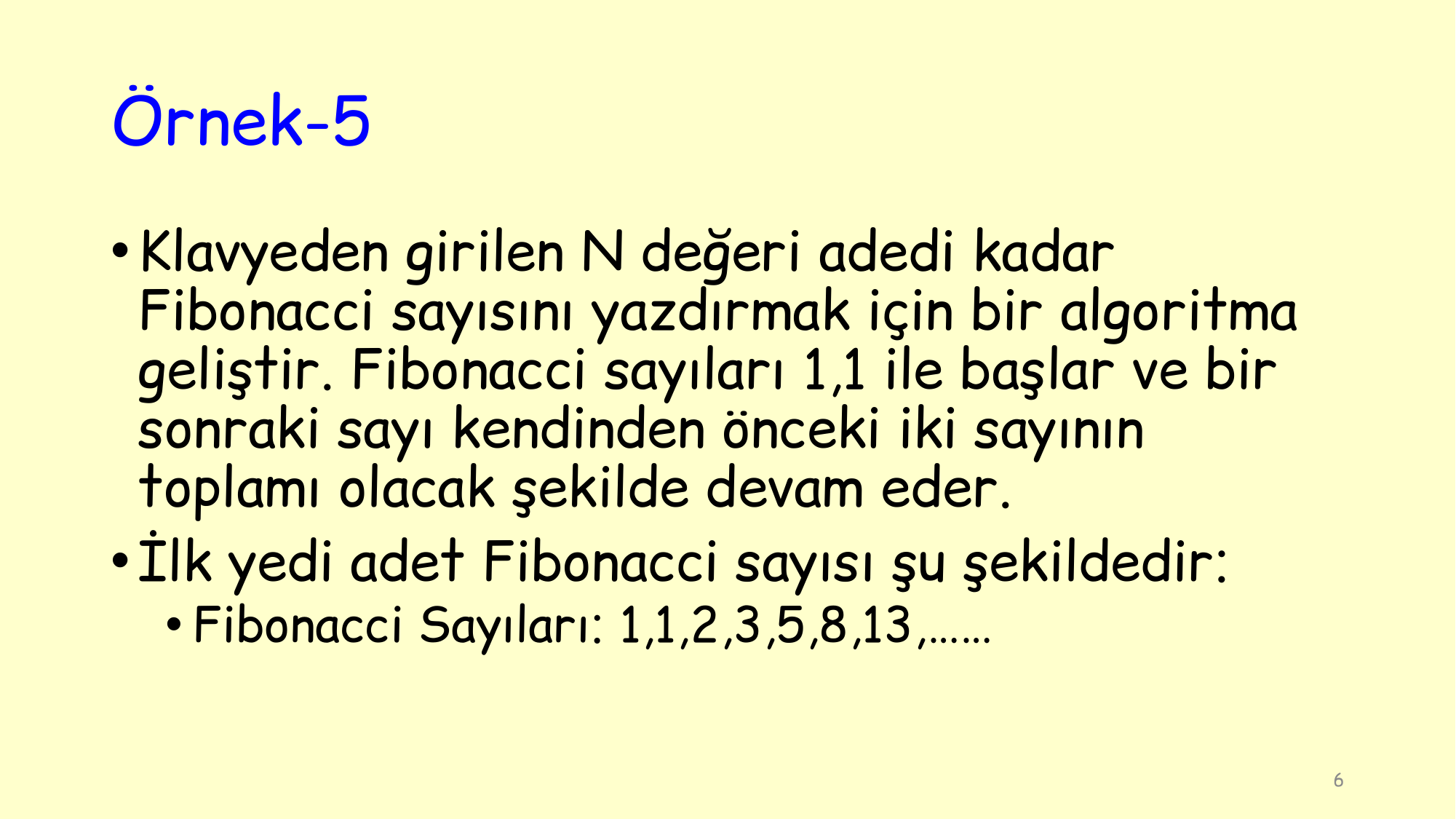

# Örnek-5
Klavyeden girilen N değeri adedi kadar Fibonacci sayısını yazdırmak için bir algoritma geliştir. Fibonacci sayıları 1,1 ile başlar ve bir sonraki sayı kendinden önceki iki sayının toplamı olacak şekilde devam eder.
İlk yedi adet Fibonacci sayısı şu şekildedir:
Fibonacci Sayıları: 1,1,2,3,5,8,13,……
6